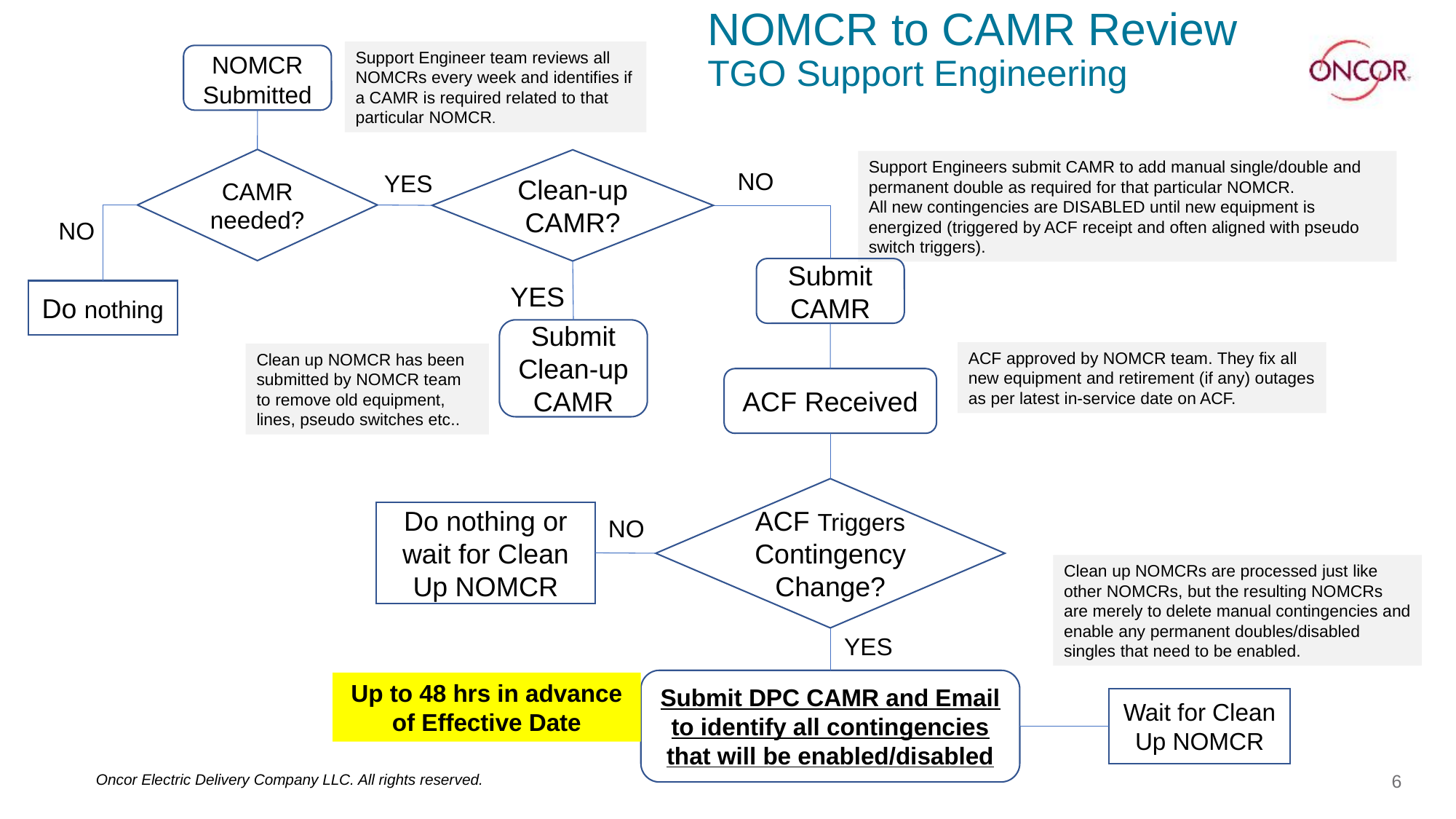

# NOMCR to CAMR Review TGO Support Engineering
Support Engineer team reviews all NOMCRs every week and identifies if a CAMR is required related to that particular NOMCR.
NOMCR Submitted
CAMR needed?
Clean-up CAMR?
Support Engineers submit CAMR to add manual single/double and permanent double as required for that particular NOMCR.
All new contingencies are DISABLED until new equipment is energized (triggered by ACF receipt and often aligned with pseudo switch triggers).
NO
YES
NO
Submit CAMR
YES
Do nothing
Submit Clean-up CAMR
ACF approved by NOMCR team. They fix all new equipment and retirement (if any) outages as per latest in-service date on ACF.
Clean up NOMCR has been submitted by NOMCR team to remove old equipment, lines, pseudo switches etc..
ACF Received
ACF Triggers Contingency Change?
Do nothing or wait for Clean Up NOMCR
NO
Clean up NOMCRs are processed just like other NOMCRs, but the resulting NOMCRs are merely to delete manual contingencies and enable any permanent doubles/disabled singles that need to be enabled.
YES
Submit DPC CAMR and Email to identify all contingencies that will be enabled/disabled
Up to 48 hrs in advance of Effective Date
Wait for Clean Up NOMCR
Oncor Electric Delivery Company LLC. All rights reserved.
6